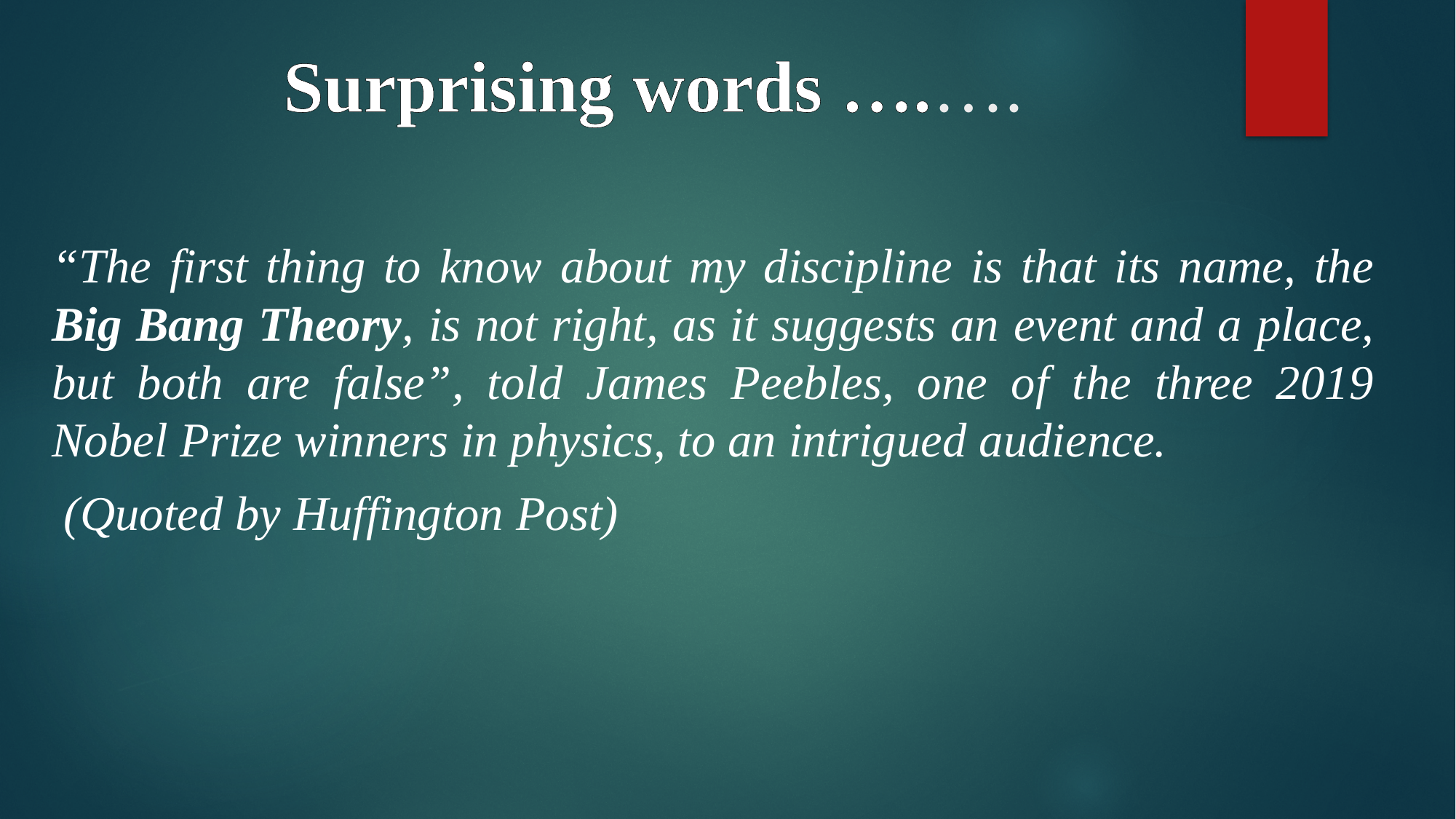

# Surprising words ….….
“The first thing to know about my discipline is that its name, the Big Bang Theory, is not right, as it suggests an event and a place, but both are false”, told James Peebles, one of the three 2019 Nobel Prize winners in physics, to an intrigued audience.
 (Quoted by Huffington Post)